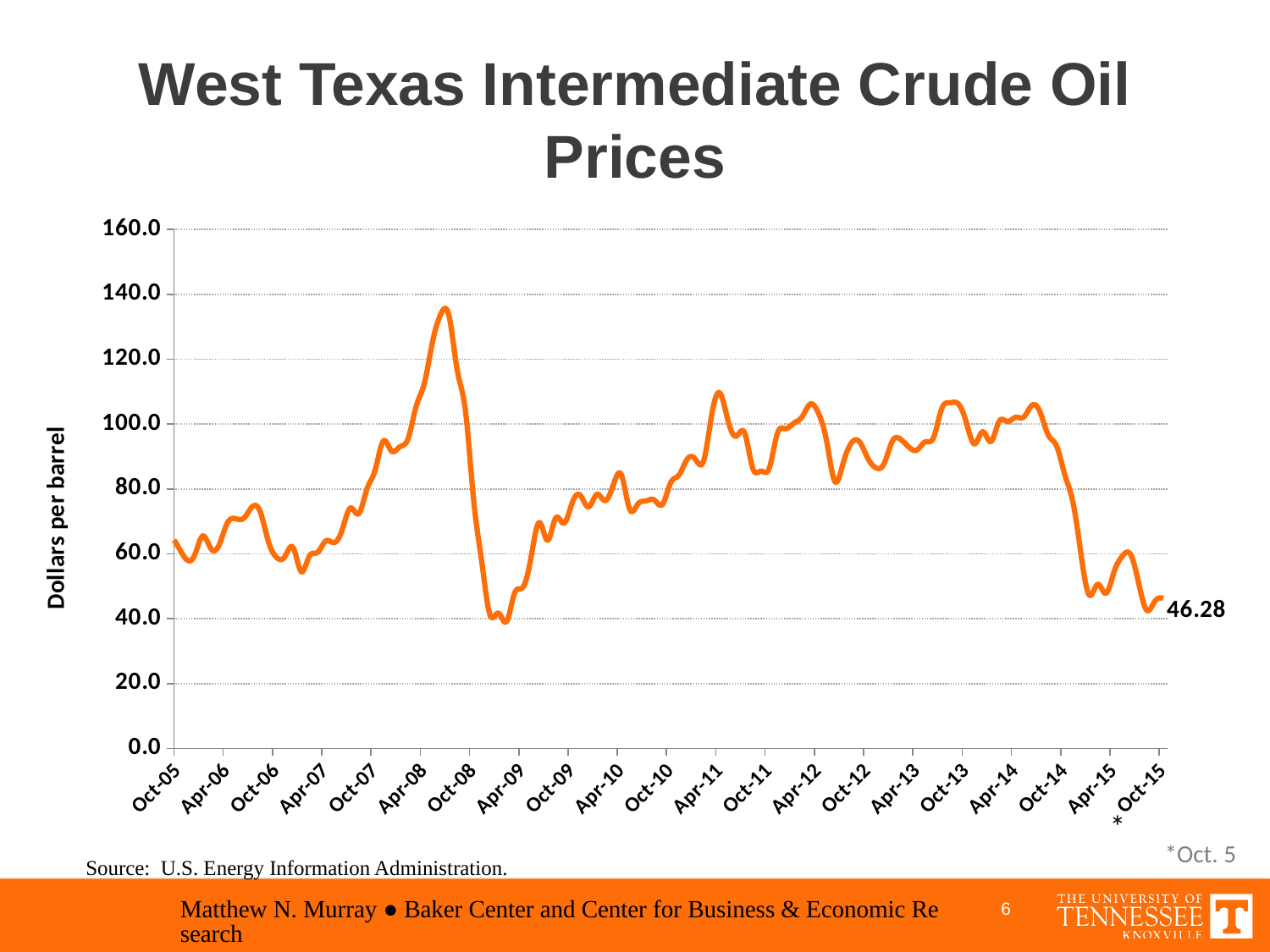

# West Texas Intermediate Crude Oil Prices

### Chart

| Category | Series 1 |
|---|---|
| 38565 | 66.35727272727273 |
| 38596 | 65.58666666666667 |
| 38626 | 62.25999999999998 |
| 38657 | 58.32249999999999 |
| 38687 | 59.41190476190476 |
| 38718 | 65.48499999999999 |
| 38749 | 61.63105263157894 |
| 38777 | 62.685217391304356 |
| 38808 | 69.44368421052631 |
| 38838 | 70.84409090909091 |
| 38869 | 70.95090909090911 |
| 38899 | 74.41105263157894 |
| 38930 | 73.04304347826088 |
| 38961 | 63.798000000000016 |
| 38991 | 58.89318181818181 |
| 39022 | 59.082499999999996 |
| 39052 | 61.95899999999999 |
| 39083 | 54.50619047619048 |
| 39114 | 59.27894736842105 |
| 39142 | 60.441818181818185 |
| 39173 | 63.977 |
| 39203 | 63.45454545454545 |
| 39234 | 67.48904761904761 |
| 39264 | 74.11761904761904 |
| 39295 | 72.35608695652174 |
| 39326 | 79.91473684210524 |
| 39356 | 85.7986956521739 |
| 39387 | 94.77238095238096 |
| 39417 | 91.68700000000001 |
| 39448 | 92.9704761904762 |
| 39479 | 95.38599999999998 |
| 39508 | 105.454 |
| 39539 | 112.58045454545453 |
| 39569 | 125.39761904761905 |
| 39600 | 133.88 |
| 39630 | 133.3709090909091 |
| 39661 | 116.6661904761905 |
| 39692 | 104.1142857142857 |
| 39722 | 76.6086956521739 |
| 39753 | 57.30947368421052 |
| 39783 | 41.12181818181818 |
| 39814 | 41.71 |
| 39845 | 39.08736842105263 |
| 39873 | 47.939090909090915 |
| 39904 | 49.64666666666666 |
| 39934 | 59.028499999999994 |
| 39965 | 69.64090909090909 |
| 39995 | 64.15227272727273 |
| 40026 | 71.0447619047619 |
| 40057 | 69.40809523809524 |
| 40087 | 75.71545454545452 |
| 40118 | 77.99 |
| 40148 | 74.47 |
| 40179 | 78.32578947368421 |
| 40210 | 76.38736842105264 |
| 40238 | 81.20347826086957 |
| 40269 | 84.29285714285714 |
| 40299 | 73.7435 |
| 40330 | 75.3359090909091 |
| 40360 | 76.3195238095238 |
| 40391 | 76.59909090909092 |
| 40422 | 75.24190476190476 |
| 40452 | 81.89285714285715 |
| 40483 | 84.25285714285714 |
| 40513 | 89.14590909090909 |
| 40544 | 89.1705 |
| 40575 | 88.57842105263157 |
| 40603 | 102.85652173913044 |
| 40634 | 109.5325 |
| 40664 | 100.90047619047618 |
| 40695 | 96.26409090909092 |
| 40725 | 97.3035 |
| 40756 | 86.33304347826086 |
| 40787 | 85.51523809523812 |
| 40817 | 86.32238095238095 |
| 40848 | 97.16047619047619 |
| 40878 | 98.56285714285715 |
| 40909 | 100.2735 |
| 40940 | 102.204 |
| 40969 | 106.15772727272726 |
| 41000 | 103.321 |
| 41030 | 94.65454545454546 |
| 41061 | 82.30333333333331 |
| 41091 | 87.89523809523807 |
| 41122 | 94.13130434782609 |
| 41153 | 94.51368421052634 |
| 41183 | 89.49130434782607 |
| 41214 | 86.53142857142856 |
| 41244 | 87.85950000000001 |
| 41275 | 94.75666666666666 |
| 41306 | 95.30894736842104 |
| 41334 | 92.9385 |
| 41365 | 92.02136363636363 |
| 41395 | 94.50954545454546 |
| 41426 | 95.7725 |
| 41456 | 104.67090909090908 |
| 41487 | 106.57272727272729 |
| 41518 | 106.2895 |
| 41548 | 100.53826086956522 |
| 41579 | 93.86399999999998 |
| 41609 | 97.6252380952381 |
| 41640 | 94.61714285714285 |
| 41671 | 100.81736842105265 |
| 41699 | 100.80380952380953 |
| 41730 | 102.06904761904761 |
| 41760 | 102.17714285714285 |
| 41791 | 105.79428571428573 |
| 41821 | 103.58863636363635 |
| 41852 | 96.53619047619047 |
| 41883 | 93.21190476190475 |
| 41913 | 84.39695652173911 |
| 41944 | 75.78947368421052 |
| 41974 | 59.29045454545455 |
| 42005 | 47.219 |
| 42036 | 50.58421052631579 |
| 42064 | 47.82363636363636 |
| 42095 | 54.452857142857134 |
| 42125 | 59.265 |
| 42156 | 59.81954545454544 |
| 42186 | 50.90090909090909 |
| 42217 | 42.5525 |
| 42248 | 45.479523809523805 |
| 42278 | 46.28 |
*
*Oct. 5
Source:  U.S. Energy Information Administration.
Matthew N. Murray ● Baker Center and Center for Business & Economic Research
6